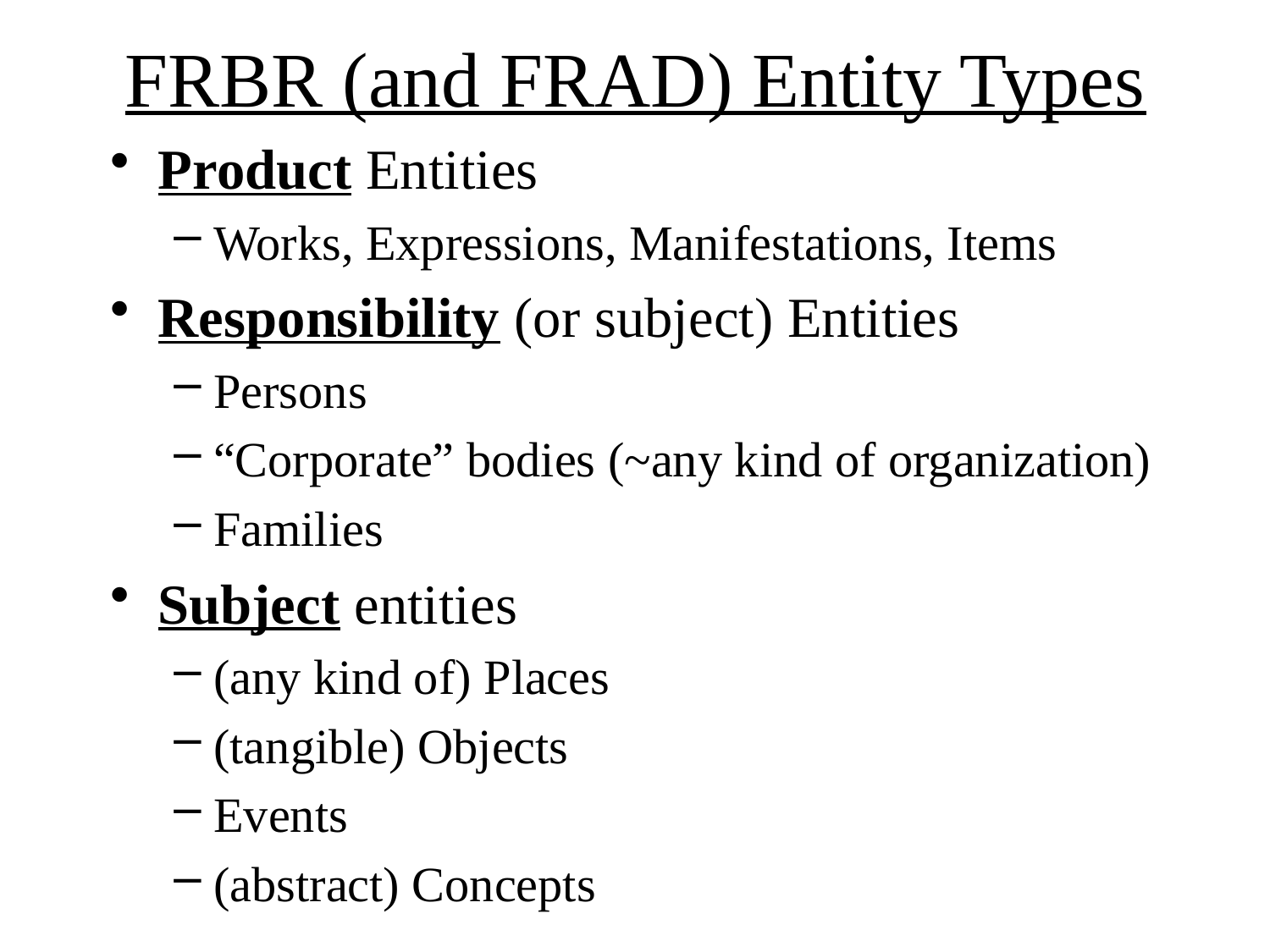

# FRBR (and FRAD) Entity Types
Product Entities
Works, Expressions, Manifestations, Items
Responsibility (or subject) Entities
Persons
“Corporate” bodies (~any kind of organization)
Families
Subject entities
(any kind of) Places
(tangible) Objects
Events
(abstract) Concepts